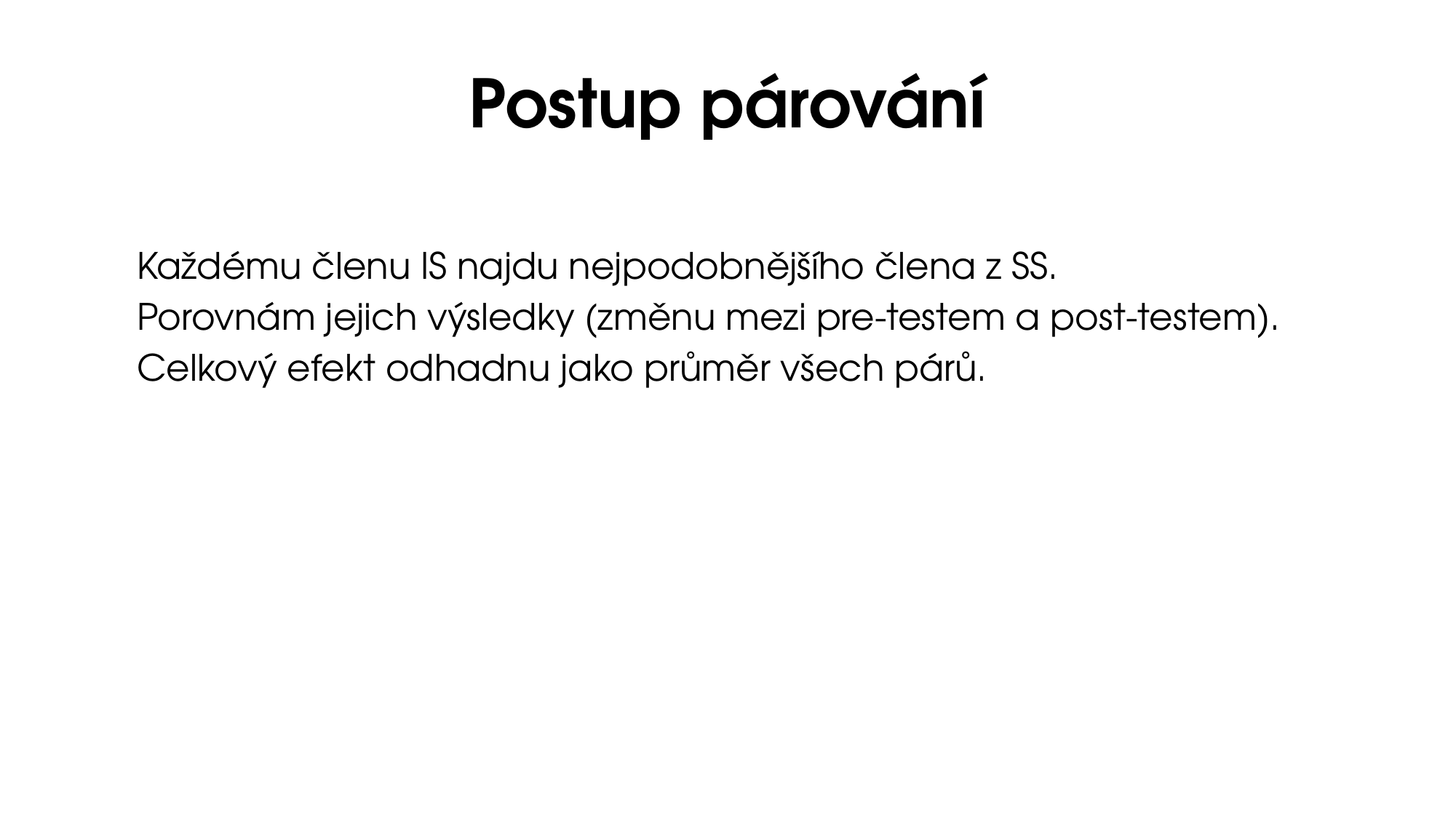

# Postup párování
Každému členu IS najdu nejpodobnějšího člena z SS.
Porovnám jejich výsledky (změnu mezi pre-testem a post-testem).
Celkový efekt odhadnu jako průměr všech párů.